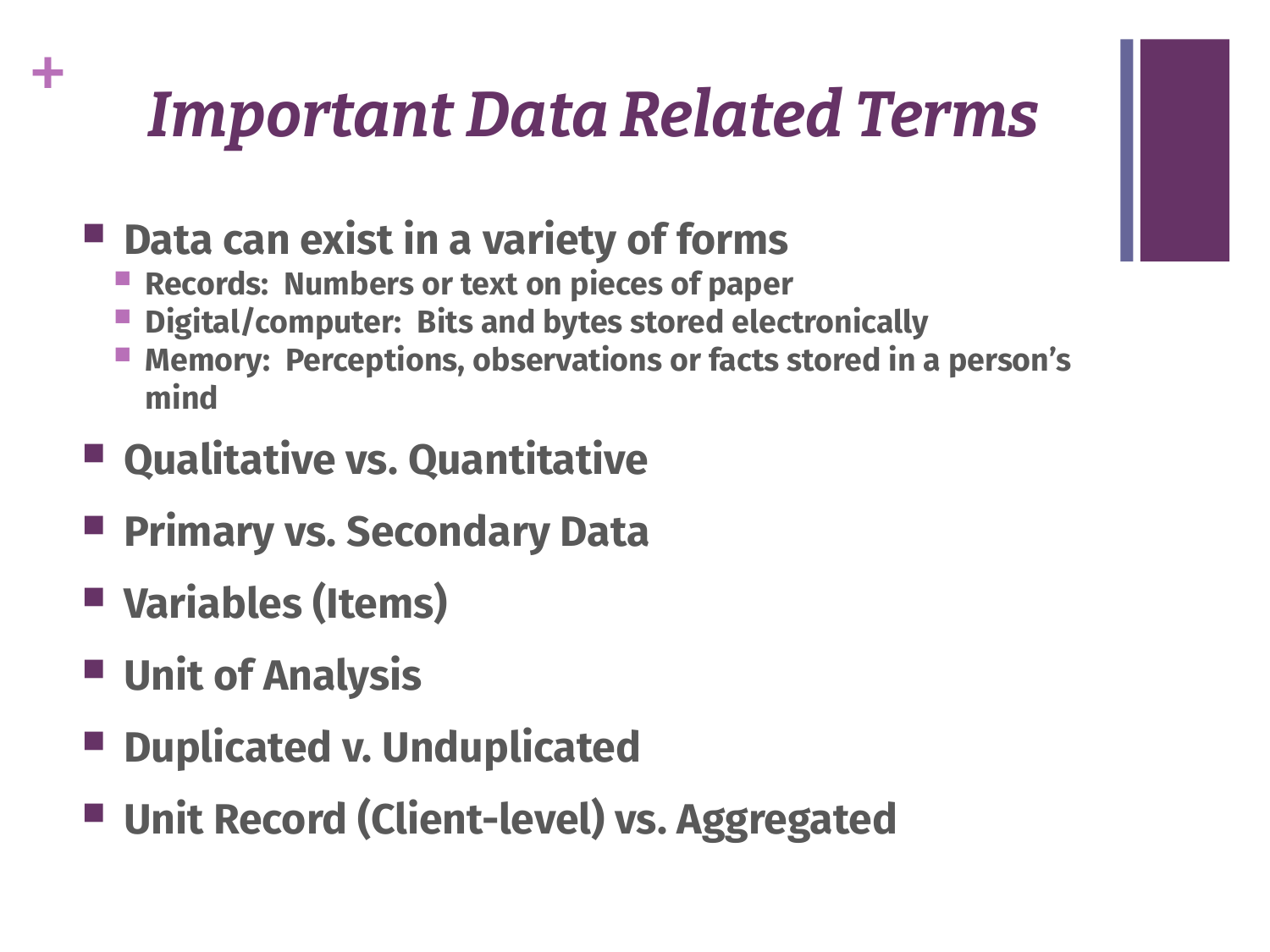

# Important Data Related Terms
 Data can exist in a variety of forms
Records:  Numbers or text on pieces of paper
Digital/computer:  Bits and bytes stored electronically
Memory:  Perceptions, observations or facts stored in a person’s mind

 Qualitative vs. Quantitative
 Primary vs. Secondary Data
 Variables (Items)
 Unit of Analysis
 Duplicated v. Unduplicated
 Unit Record (Client-level) vs. Aggregated